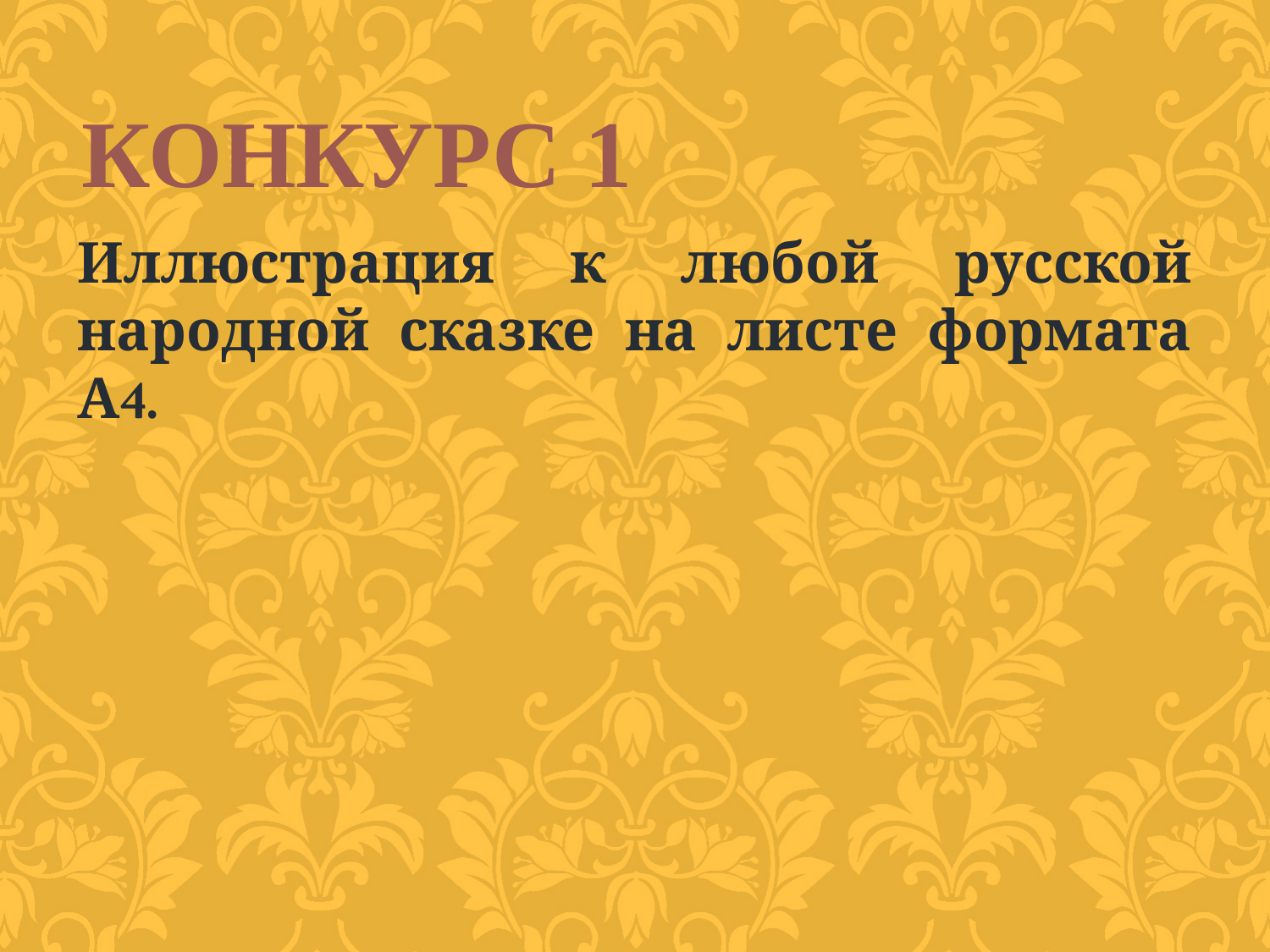

КОНКУРС 1
Иллюстрация к любой русской народной сказке на листе формата А4.